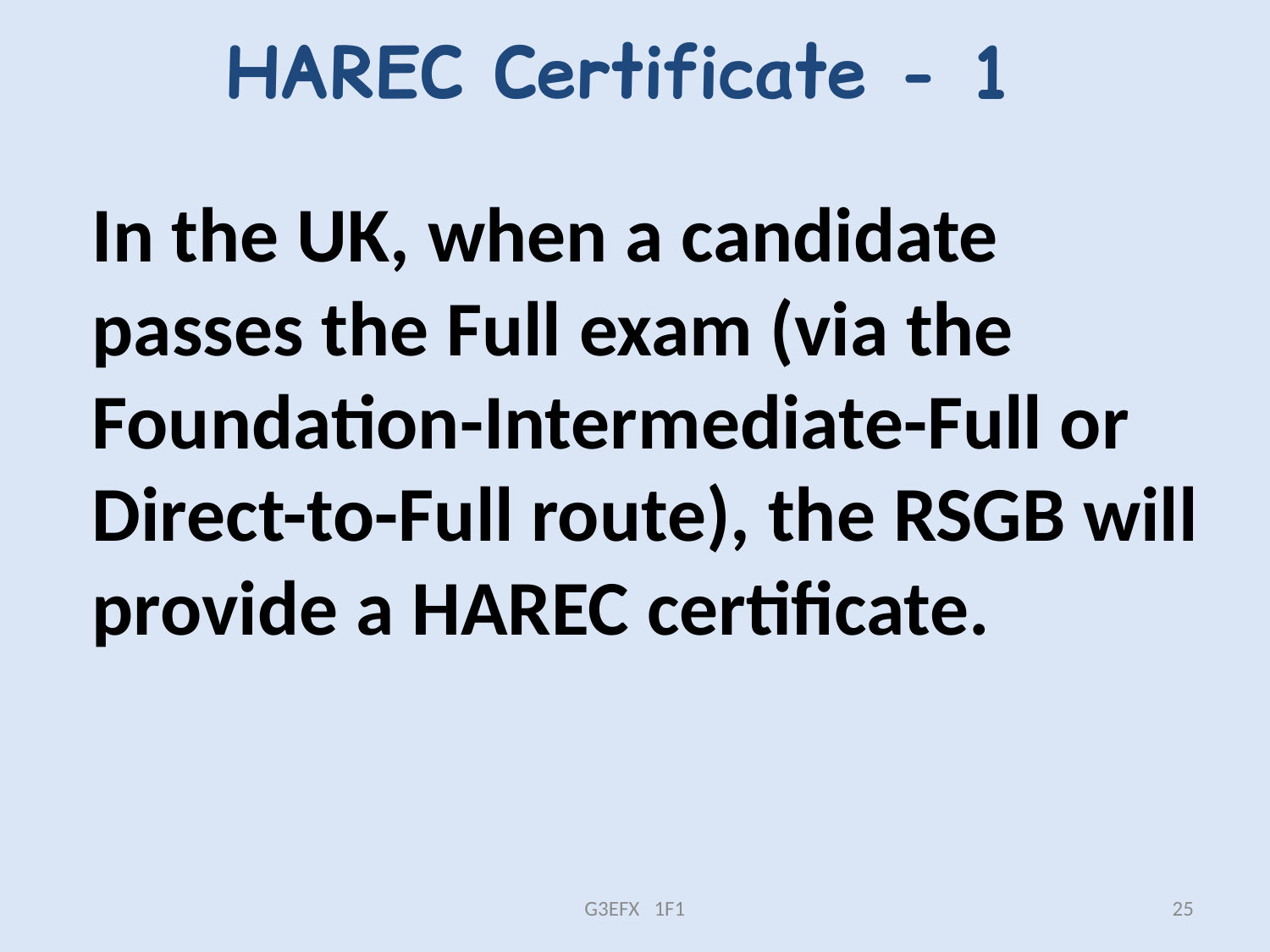

# HAREC Certificate - 1
In the UK, when a candidate passes the Full exam (via the Foundation-Intermediate-Full or Direct-to-Full route), the RSGB will provide a HAREC certificate.
G3EFX   1F1
25